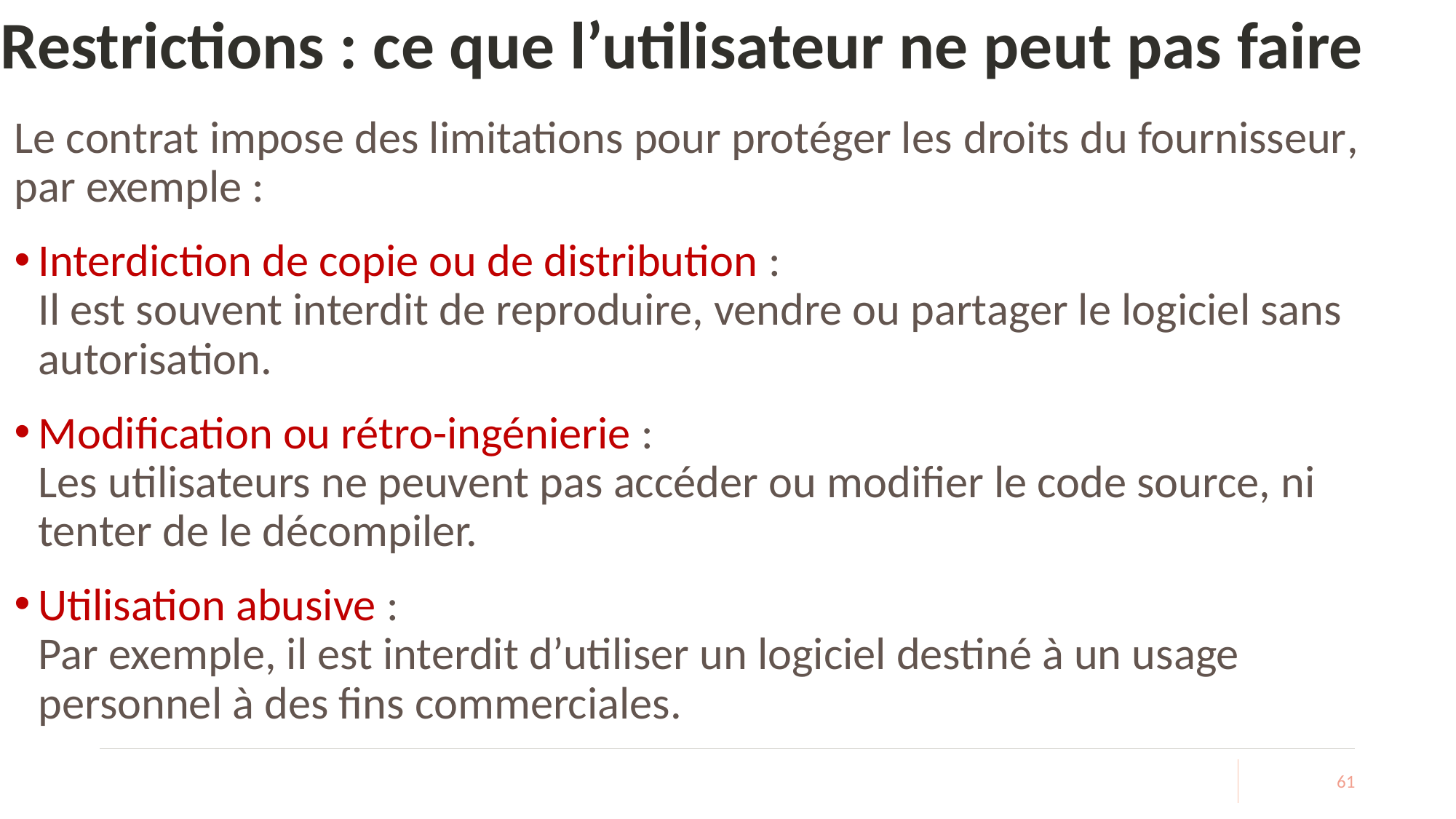

# Restrictions : ce que l’utilisateur ne peut pas faire
Le contrat impose des limitations pour protéger les droits du fournisseur, par exemple :
Interdiction de copie ou de distribution :
Il est souvent interdit de reproduire, vendre ou partager le logiciel sans autorisation.
Modification ou rétro-ingénierie :
Les utilisateurs ne peuvent pas accéder ou modifier le code source, ni tenter de le décompiler.
Utilisation abusive :
Par exemple, il est interdit d’utiliser un logiciel destiné à un usage personnel à des fins commerciales.

61